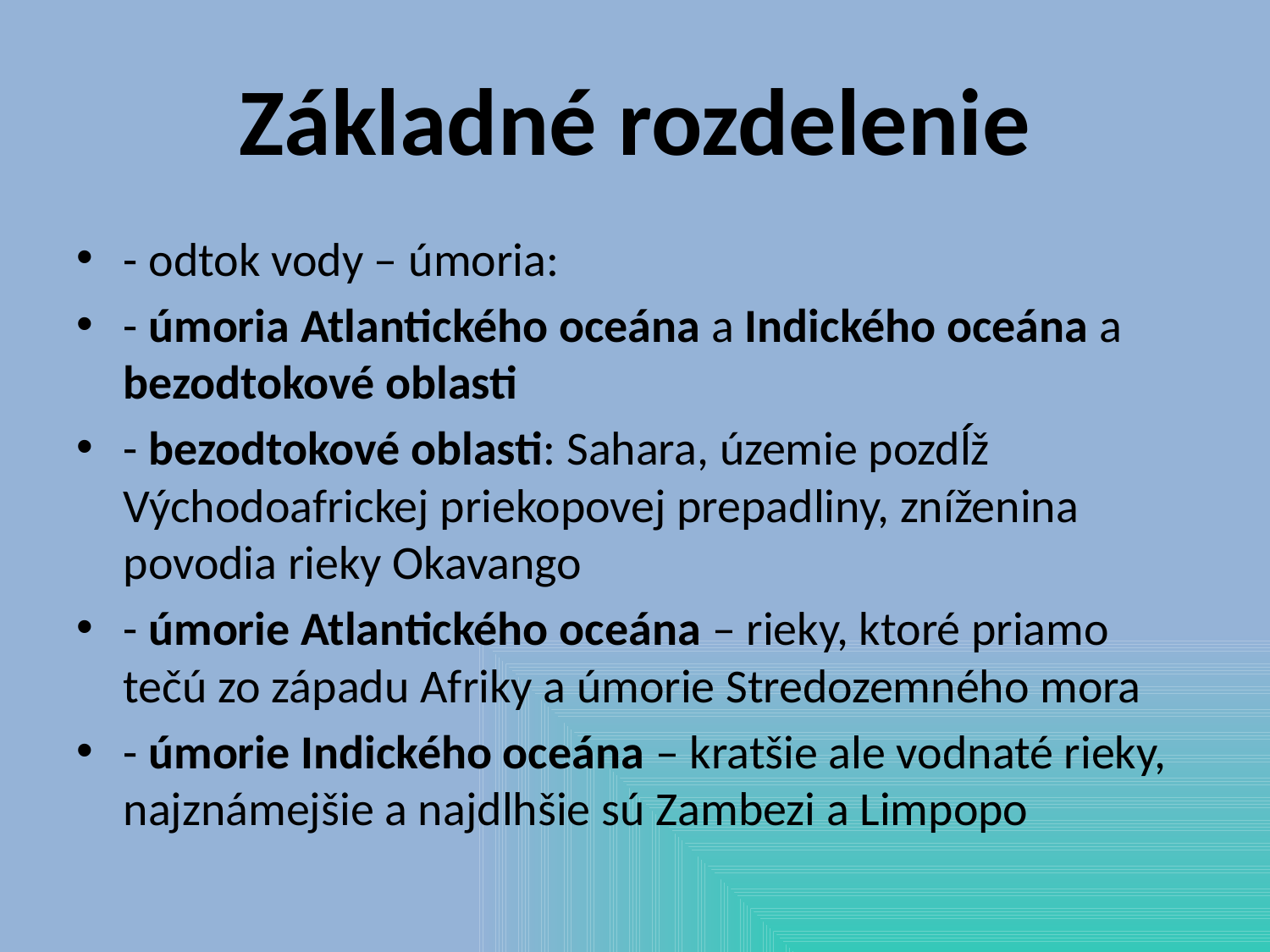

# Základné rozdelenie
- odtok vody – úmoria:
- úmoria Atlantického oceána a Indického oceána a bezodtokové oblasti
- bezodtokové oblasti: Sahara, územie pozdĺž Východoafrickej priekopovej prepadliny, zníženina povodia rieky Okavango
- úmorie Atlantického oceána – rieky, ktoré priamo tečú zo západu Afriky a úmorie Stredozemného mora
- úmorie Indického oceána – kratšie ale vodnaté rieky, najznámejšie a najdlhšie sú Zambezi a Limpopo